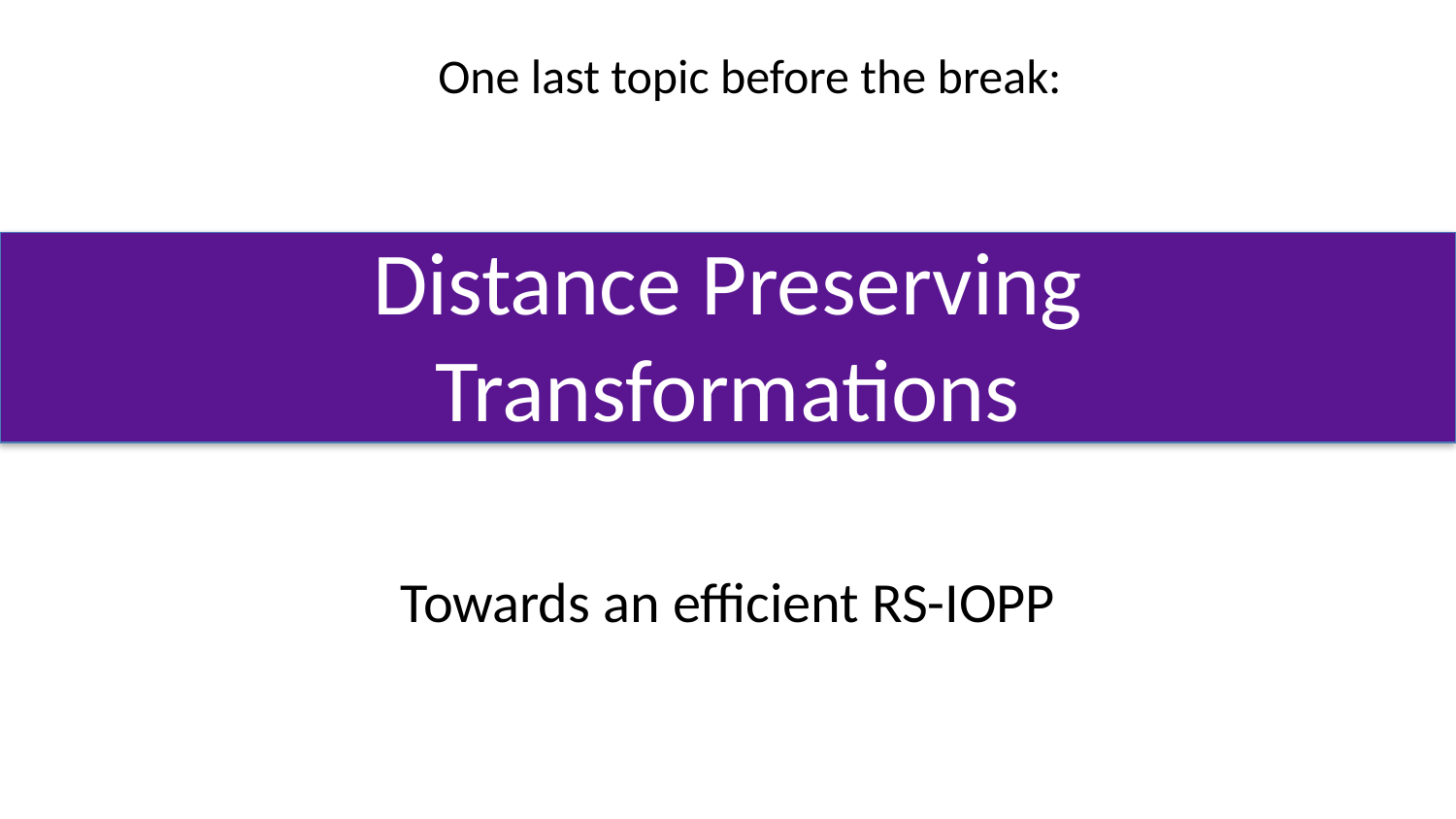

One last topic before the break:
# Distance Preserving Transformations
Towards an efficient RS-IOPP